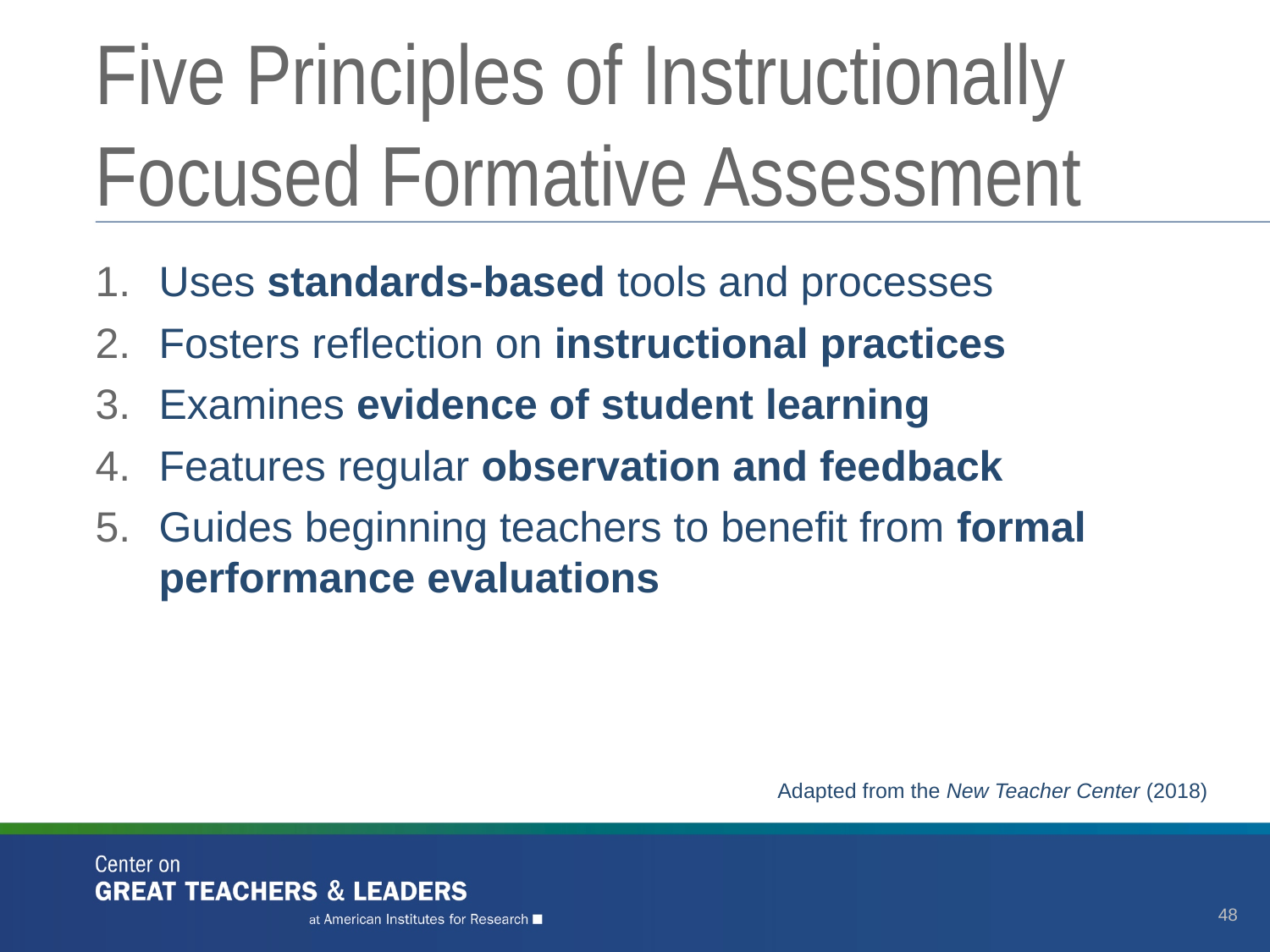

# Five Principles of Instructionally Focused Formative Assessment
Uses standards-based tools and processes
Fosters reflection on instructional practices
Examines evidence of student learning
Features regular observation and feedback
Guides beginning teachers to benefit from formal performance evaluations
Adapted from the New Teacher Center (2018)
48